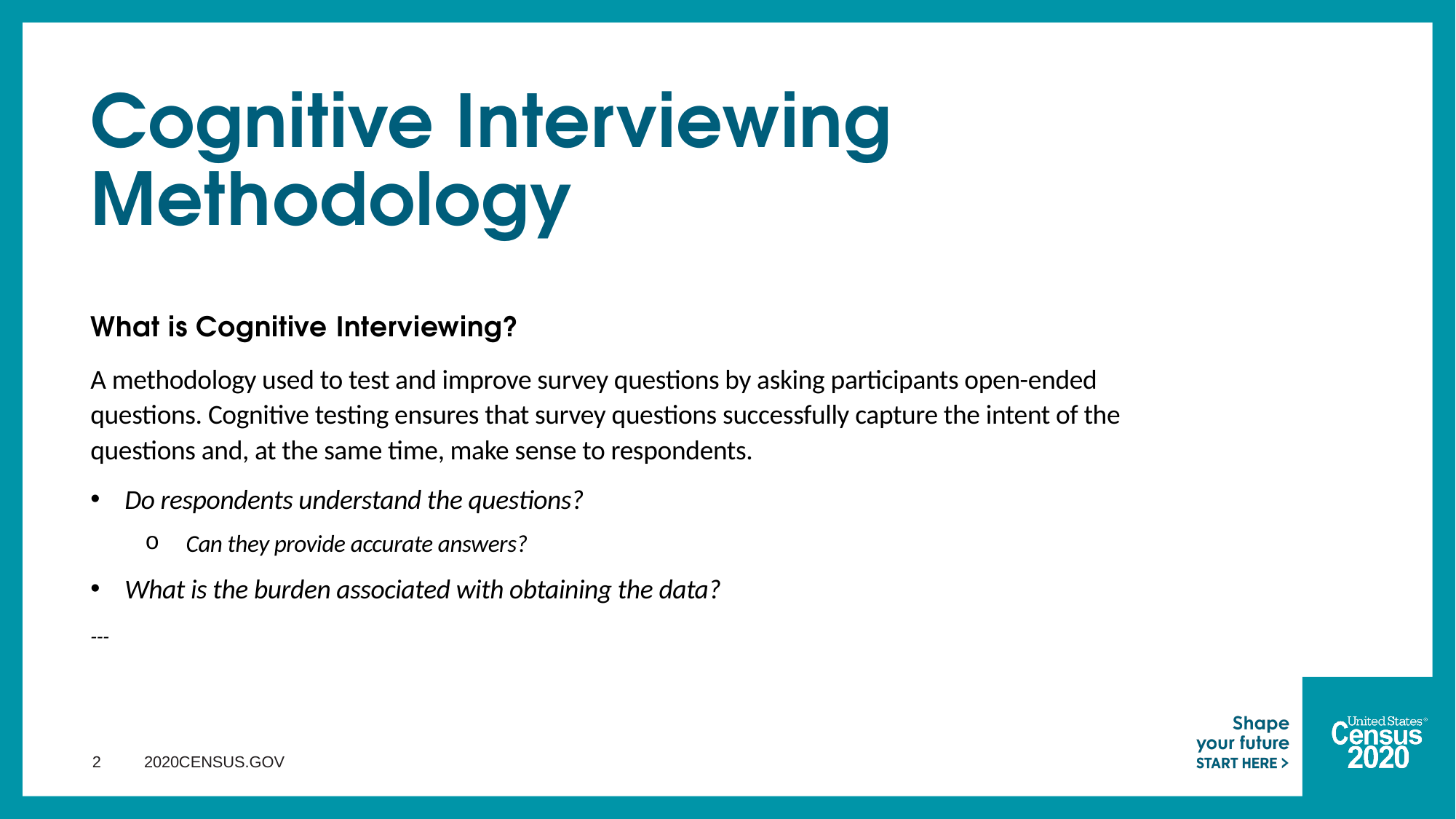

# Cognitive Interviewing Methodology
What is Cognitive Interviewing?
A methodology used to test and improve survey questions by asking participants open-ended questions. Cognitive testing ensures that survey questions successfully capture the intent of the questions and, at the same time, make sense to respondents.
Do respondents understand the questions?
Can they provide accurate answers?
What is the burden associated with obtaining the data?
---
2